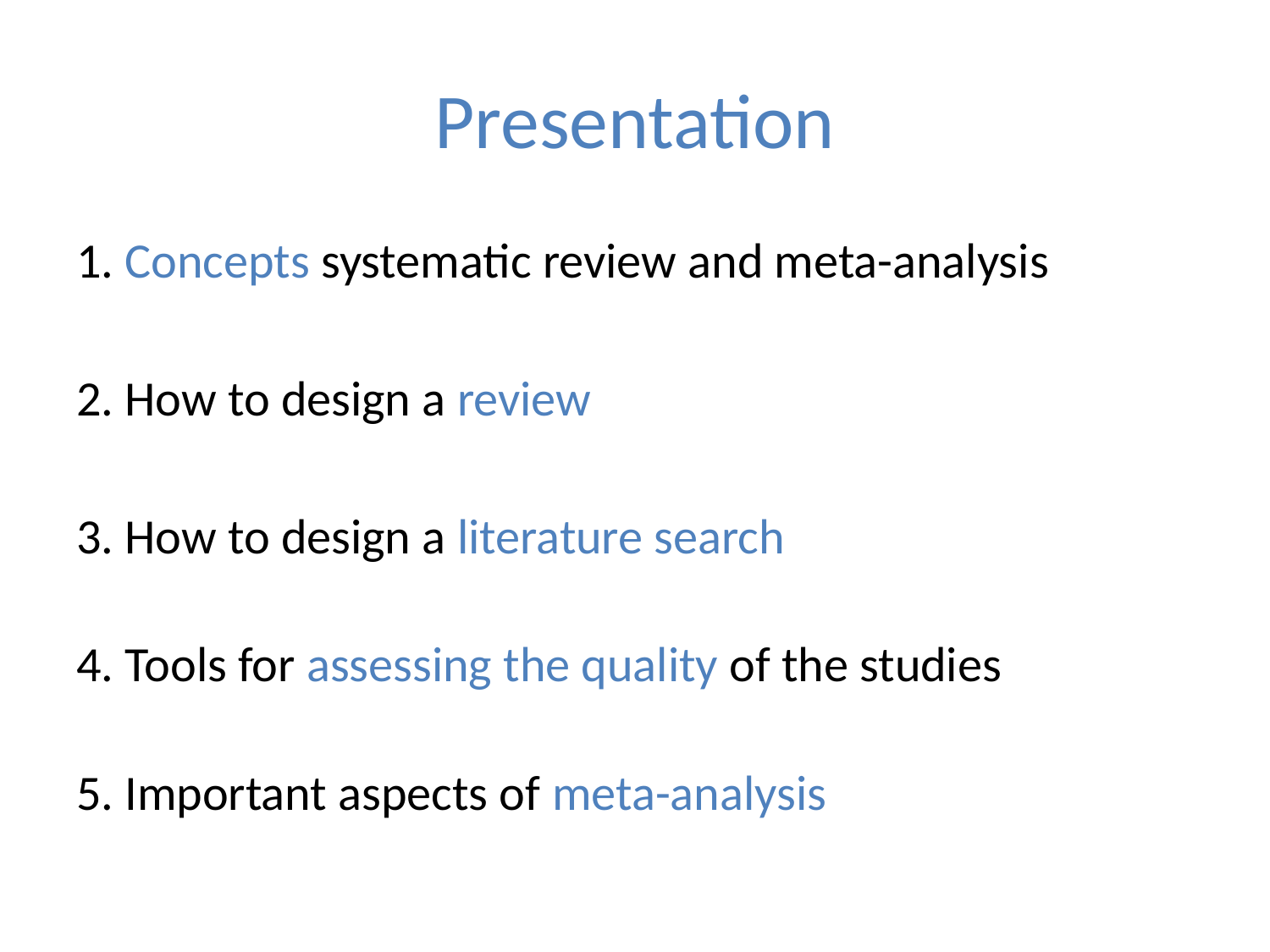

# Presentation
1. Concepts systematic review and meta-analysis

2. How to design a review

3. How to design a literature search
4. Tools for assessing the quality of the studies
5. Important aspects of meta-analysis